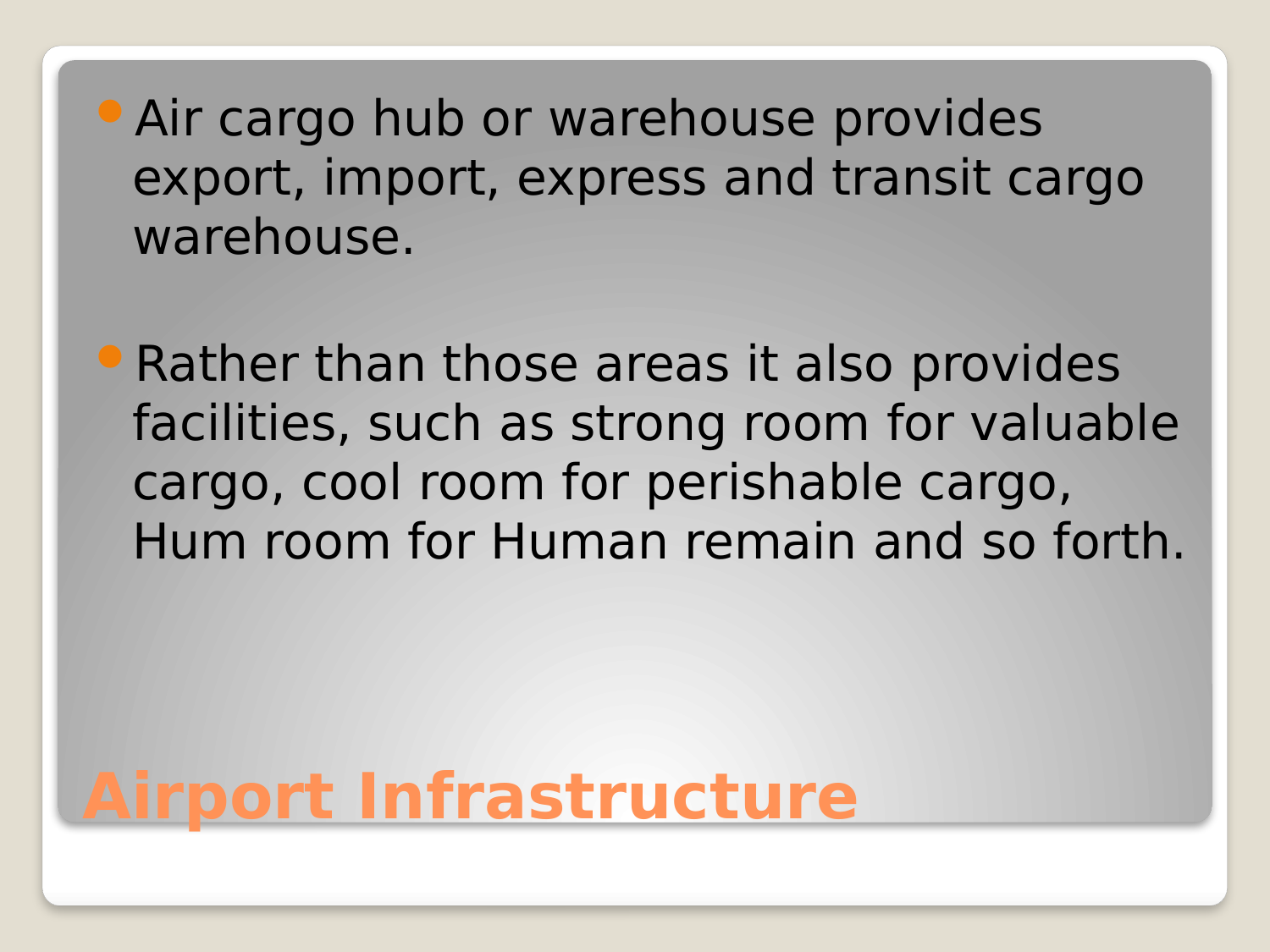

Air cargo hub or warehouse provides export, import, express and transit cargo warehouse.

Rather than those areas it also provides facilities, such as strong room for valuable cargo, cool room for perishable cargo, Hum room for Human remain and so forth.

# Airport Infrastructure